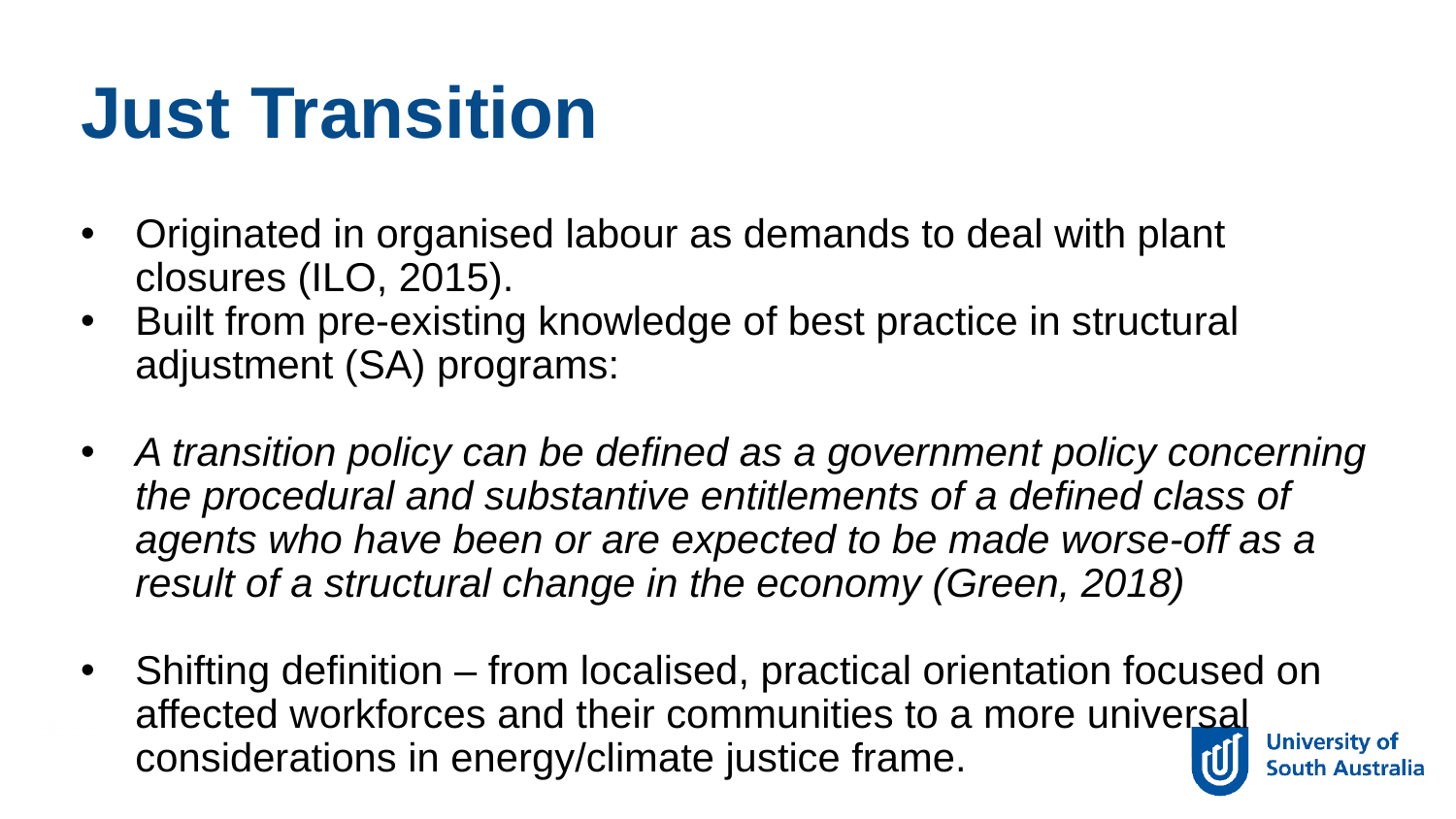

Just Transition
Originated in organised labour as demands to deal with plant closures (ILO, 2015).
Built from pre-existing knowledge of best practice in structural adjustment (SA) programs:

A transition policy can be defined as a government policy concerning the procedural and substantive entitlements of a defined class of agents who have been or are expected to be made worse-off as a result of a structural change in the economy (Green, 2018)

Shifting definition – from localised, practical orientation focused on affected workforces and their communities to a more universal considerations in energy/climate justice frame.